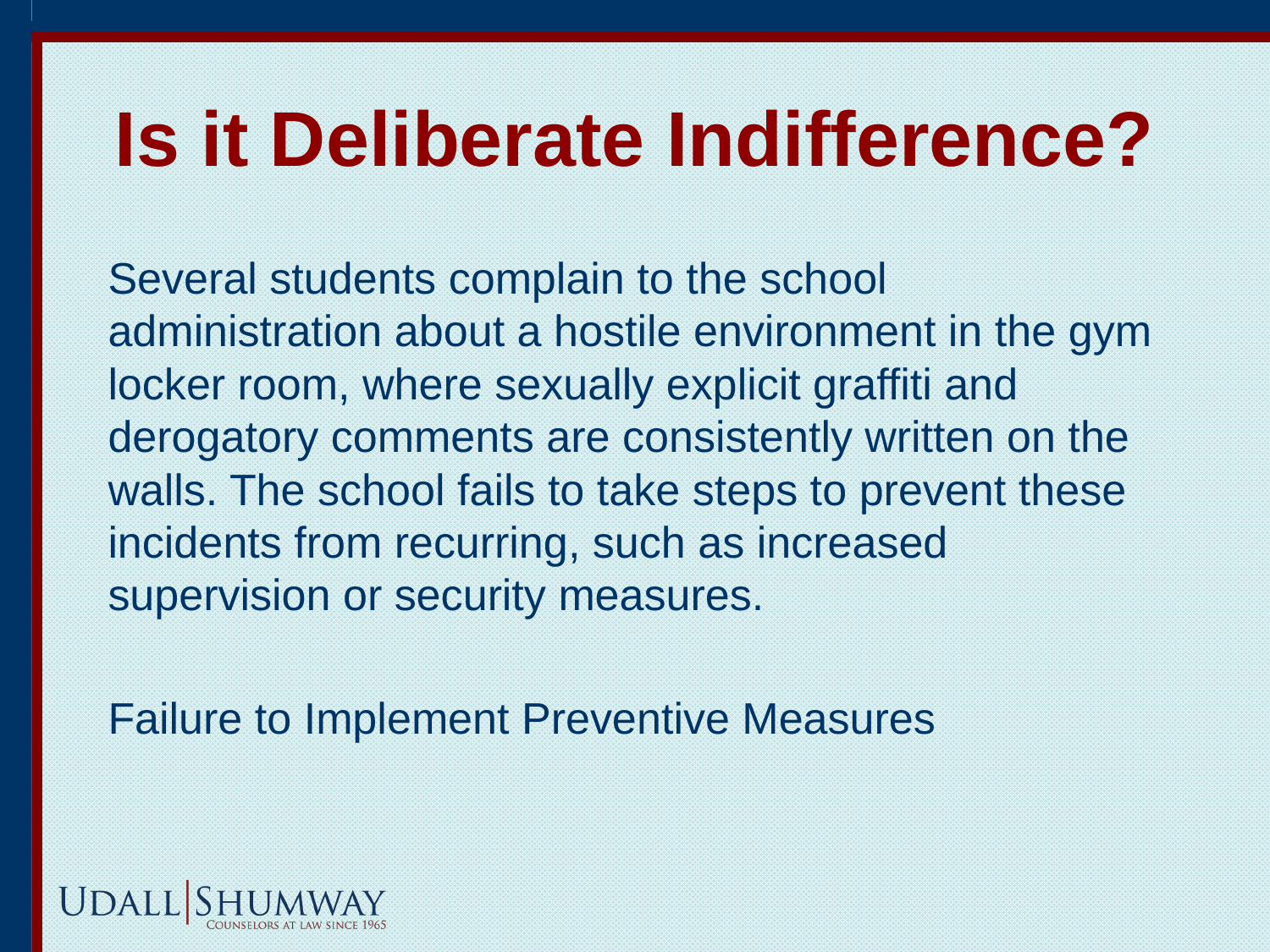

# Is it Deliberate Indifference?
Several students complain to the school administration about a hostile environment in the gym locker room, where sexually explicit graffiti and derogatory comments are consistently written on the walls. The school fails to take steps to prevent these incidents from recurring, such as increased supervision or security measures.

Failure to Implement Preventive Measures